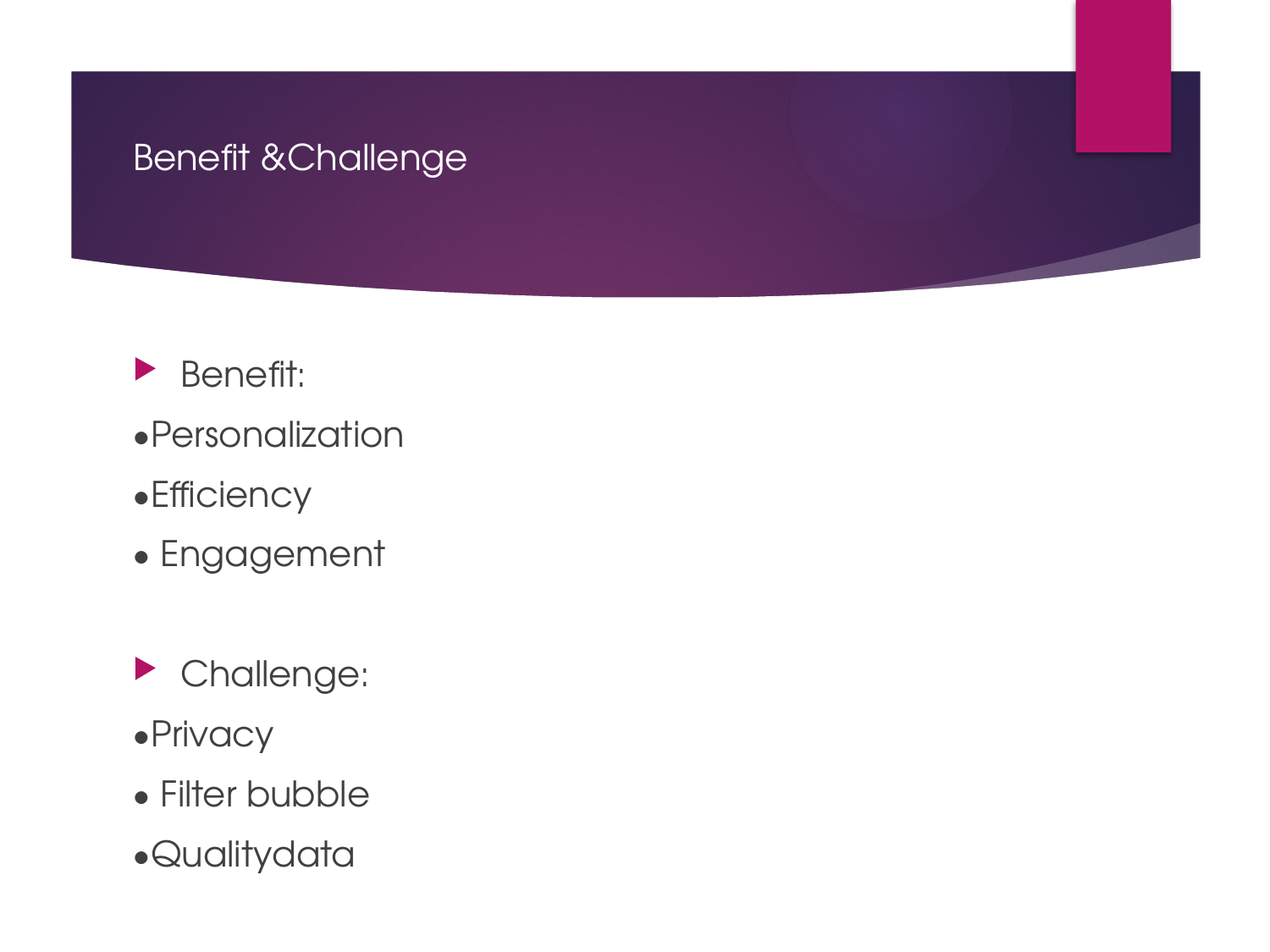

# Benefit &Challenge
Benefit:
•Personalization
•Efficiency
• Engagement

Challenge:
•Privacy
• Filter bubble
•Qualitydata